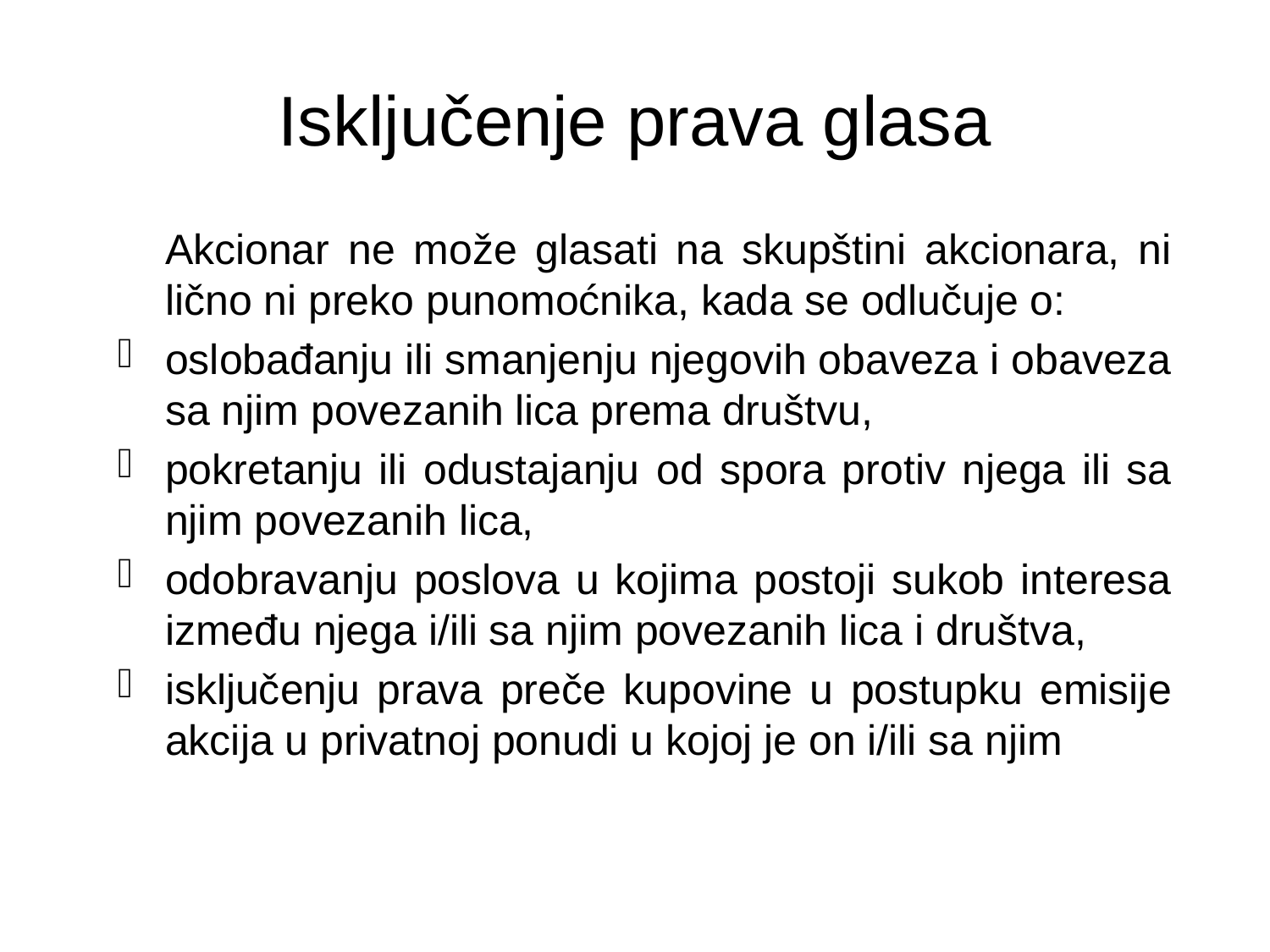

Isključenje prava glasa
	Akcionar ne može glasati na skupštini akcionara, ni lično ni preko punomoćnika, kada se odlučuje o:
oslobađanju ili smanjenju njegovih obaveza i obaveza sa njim povezanih lica prema društvu,
pokretanju ili odustajanju od spora protiv njega ili sa njim povezanih lica,
odobravanju poslova u kojima postoji sukob interesa između njega i/ili sa njim povezanih lica i društva,
isključenju prava preče kupovine u postupku emisije akcija u privatnoj ponudi u kojoj je on i/ili sa njim